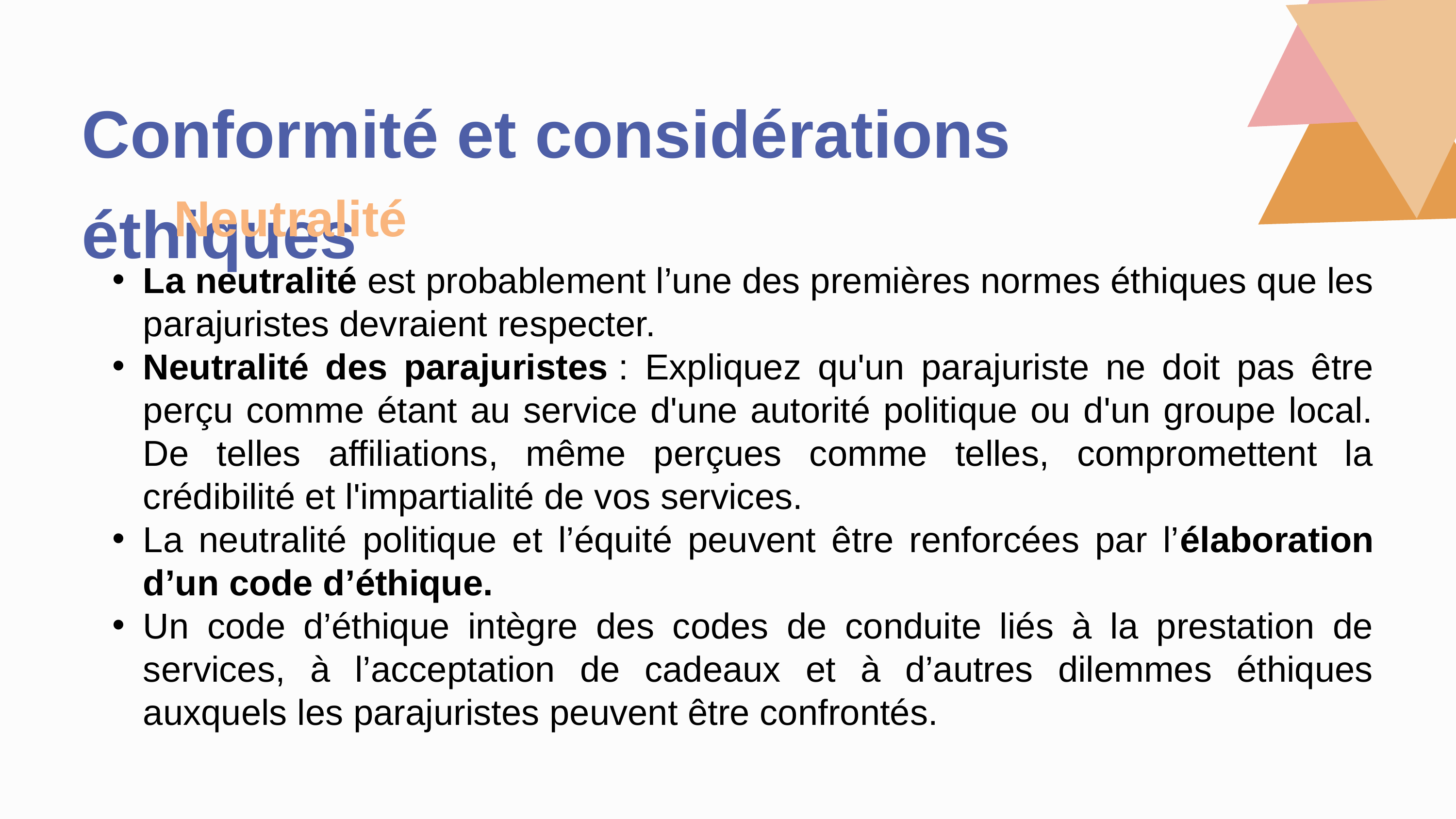

Conformité et considérations éthiques

Neutralité

La neutralité est probablement l’une des premières normes éthiques que les parajuristes devraient respecter.
Neutralité des parajuristes : Expliquez qu'un parajuriste ne doit pas être perçu comme étant au service d'une autorité politique ou d'un groupe local. De telles affiliations, même perçues comme telles, compromettent la crédibilité et l'impartialité de vos services.
La neutralité politique et l’équité peuvent être renforcées par l’élaboration d’un code d’éthique.
Un code d’éthique intègre des codes de conduite liés à la prestation de services, à l’acceptation de cadeaux et à d’autres dilemmes éthiques auxquels les parajuristes peuvent être confrontés.